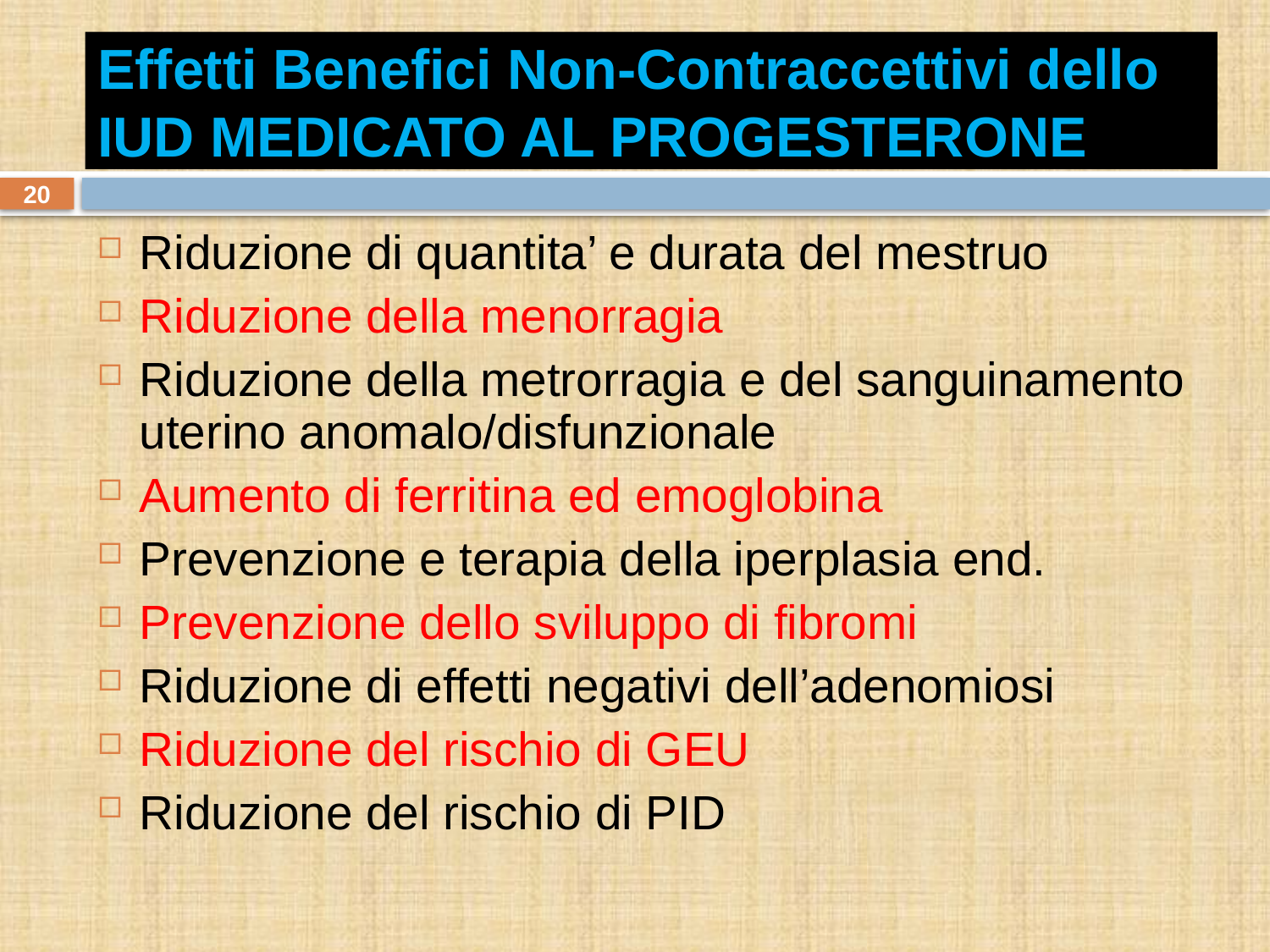

# Effetti Benefici Non-Contraccettivi dello IUD MEDICATO AL PROGESTERONE
20
Riduzione di quantita’ e durata del mestruo
Riduzione della menorragia
Riduzione della metrorragia e del sanguinamento uterino anomalo/disfunzionale
Aumento di ferritina ed emoglobina
Prevenzione e terapia della iperplasia end.
Prevenzione dello sviluppo di fibromi
Riduzione di effetti negativi dell’adenomiosi
Riduzione del rischio di GEU
Riduzione del rischio di PID